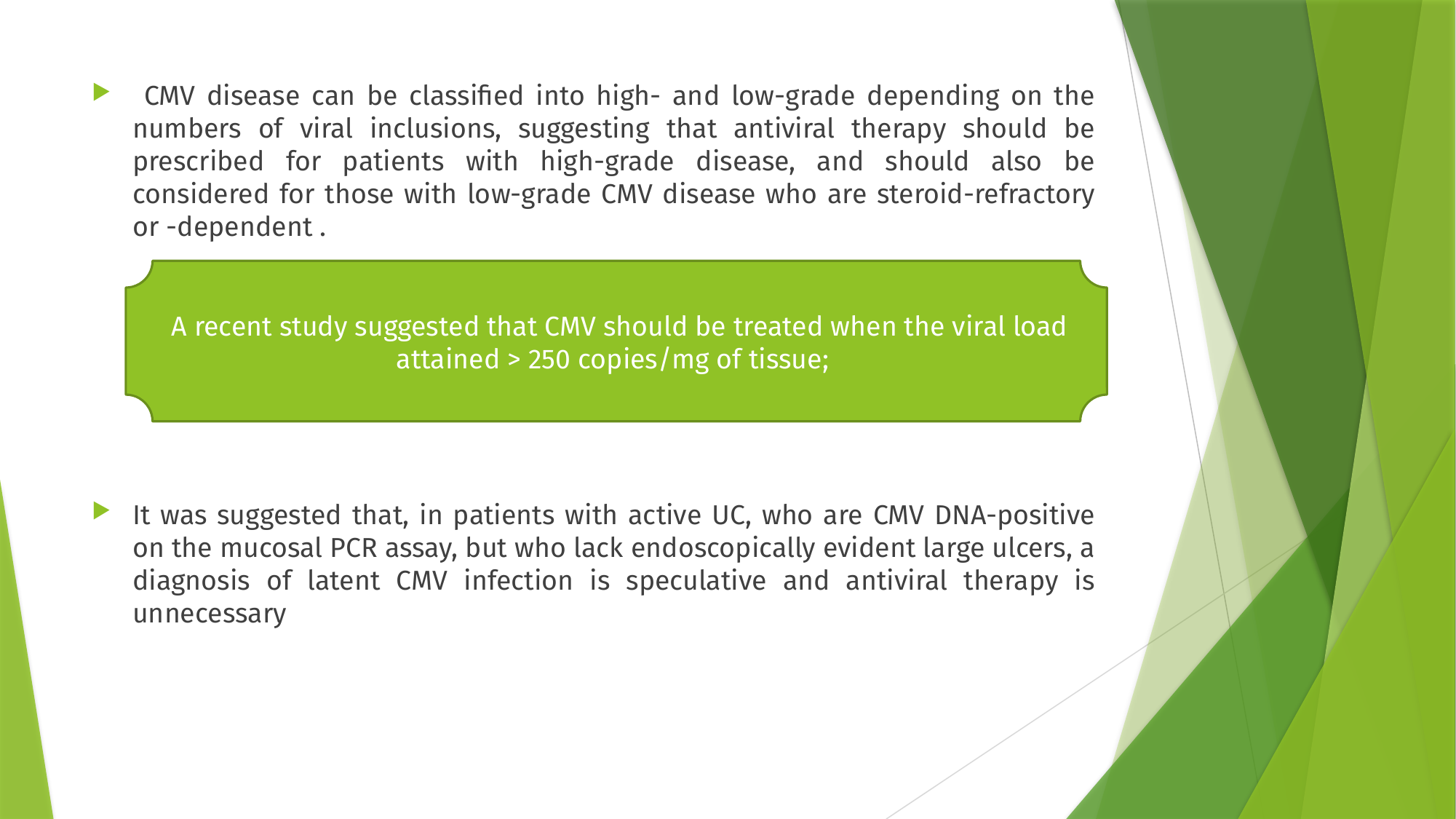

#
 CMV disease can be classified into high- and low-grade depending on the numbers of viral inclusions, suggesting that antiviral therapy should be prescribed for patients with high-grade disease, and should also be considered for those with low-grade CMV disease who are steroid-refractory or -dependent .

It was suggested that, in patients with active UC, who are CMV DNA-positive on the mucosal PCR assay, but who lack endoscopically evident large ulcers, a diagnosis of latent CMV infection is speculative and antiviral therapy is unnecessary
 A recent study suggested that CMV should be treated when the viral load attained > 250 copies/mg of tissue;